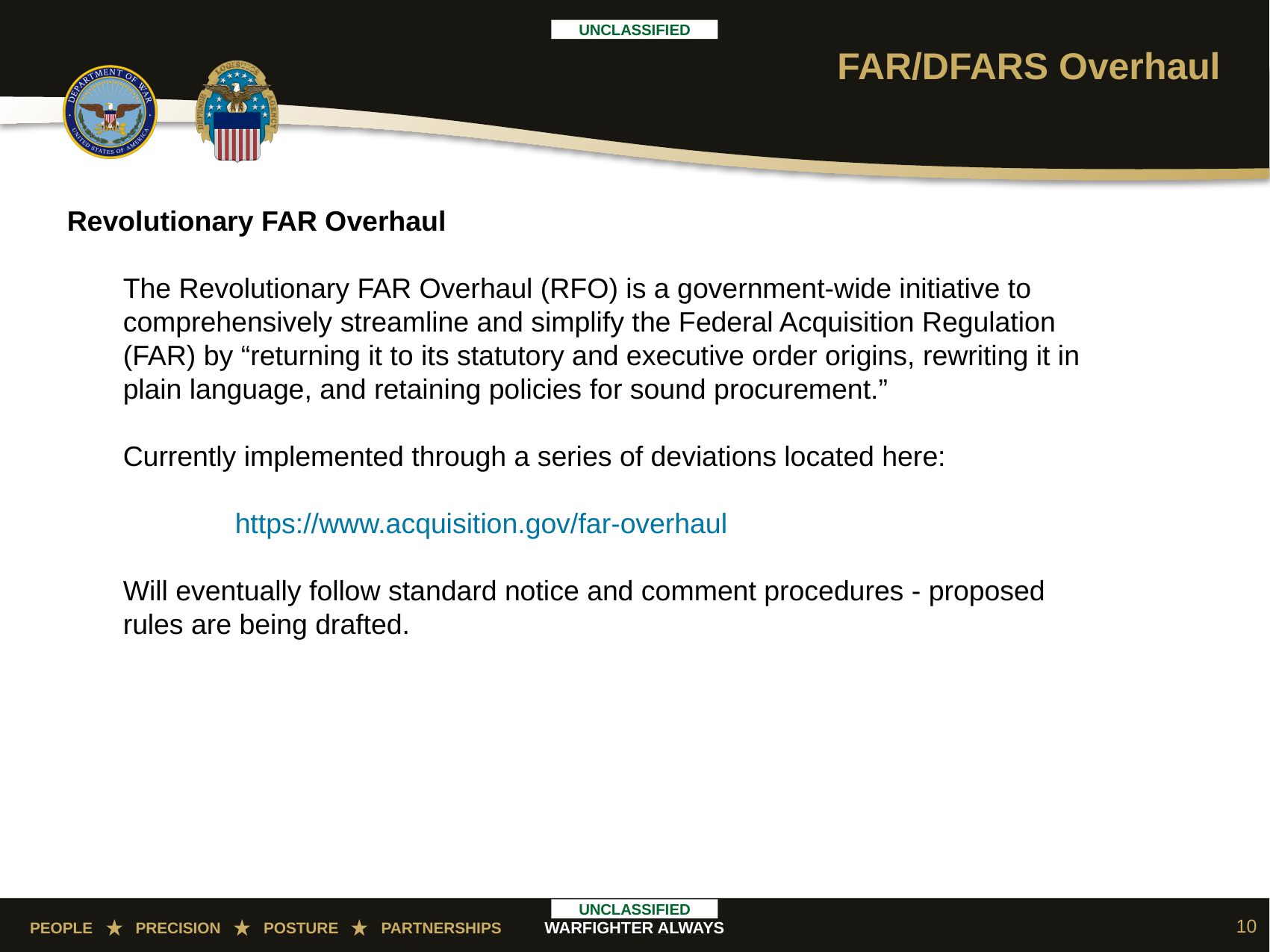

# FAR/DFARS Overhaul
Revolutionary FAR Overhaul

The Revolutionary FAR Overhaul (RFO) is a government‑wide initiative to comprehensively streamline and simplify the Federal Acquisition Regulation (FAR) by “returning it to its statutory and executive order origins, rewriting it in plain language, and retaining policies for sound procurement.”

Currently implemented through a series of deviations located here:

	https://www.acquisition.gov/far-overhaul

Will eventually follow standard notice and comment procedures - proposed rules are being drafted.